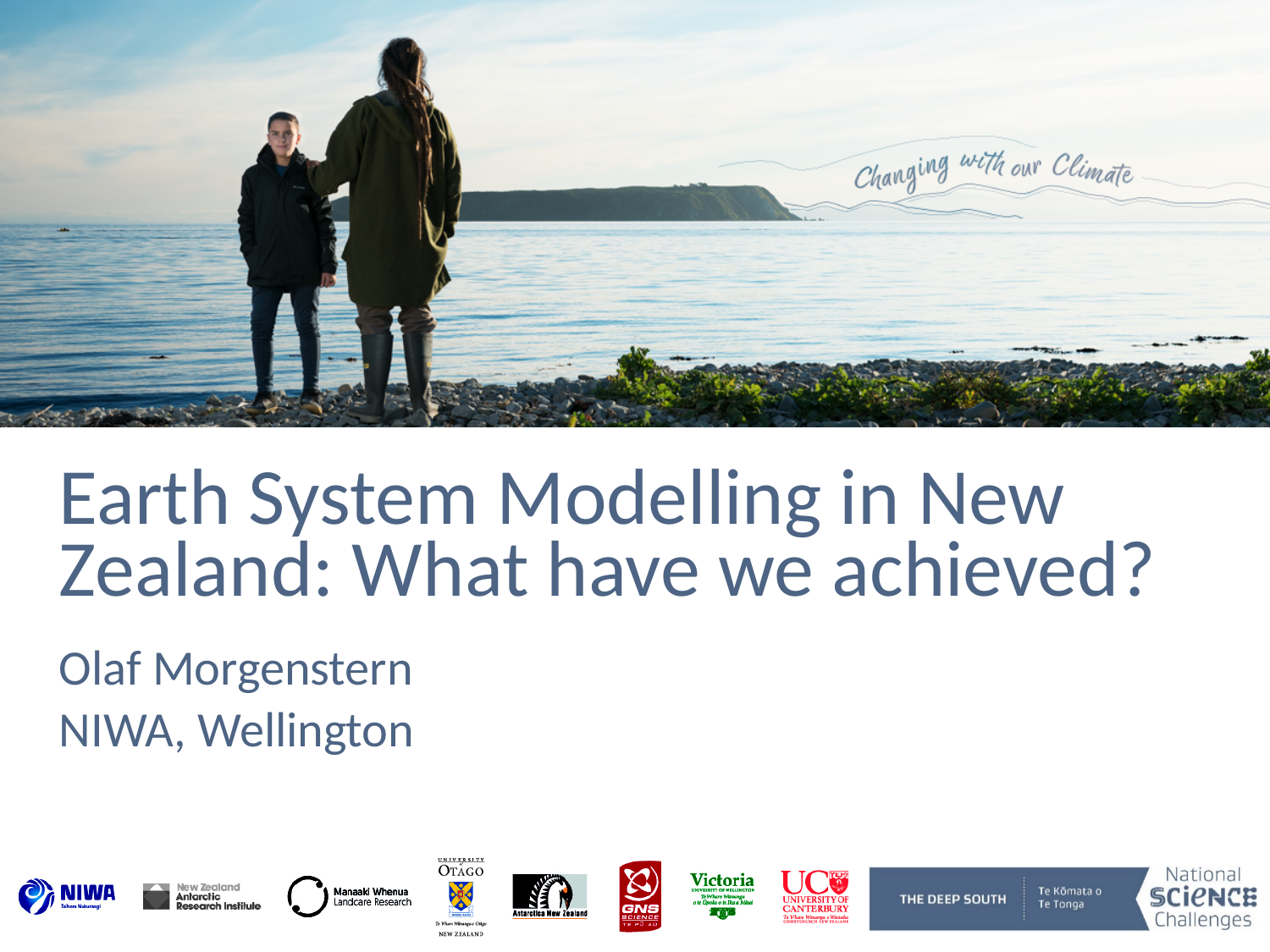

# Earth System Modelling in New Zealand: What have we achieved?
Olaf Morgenstern
NIWA, Wellington